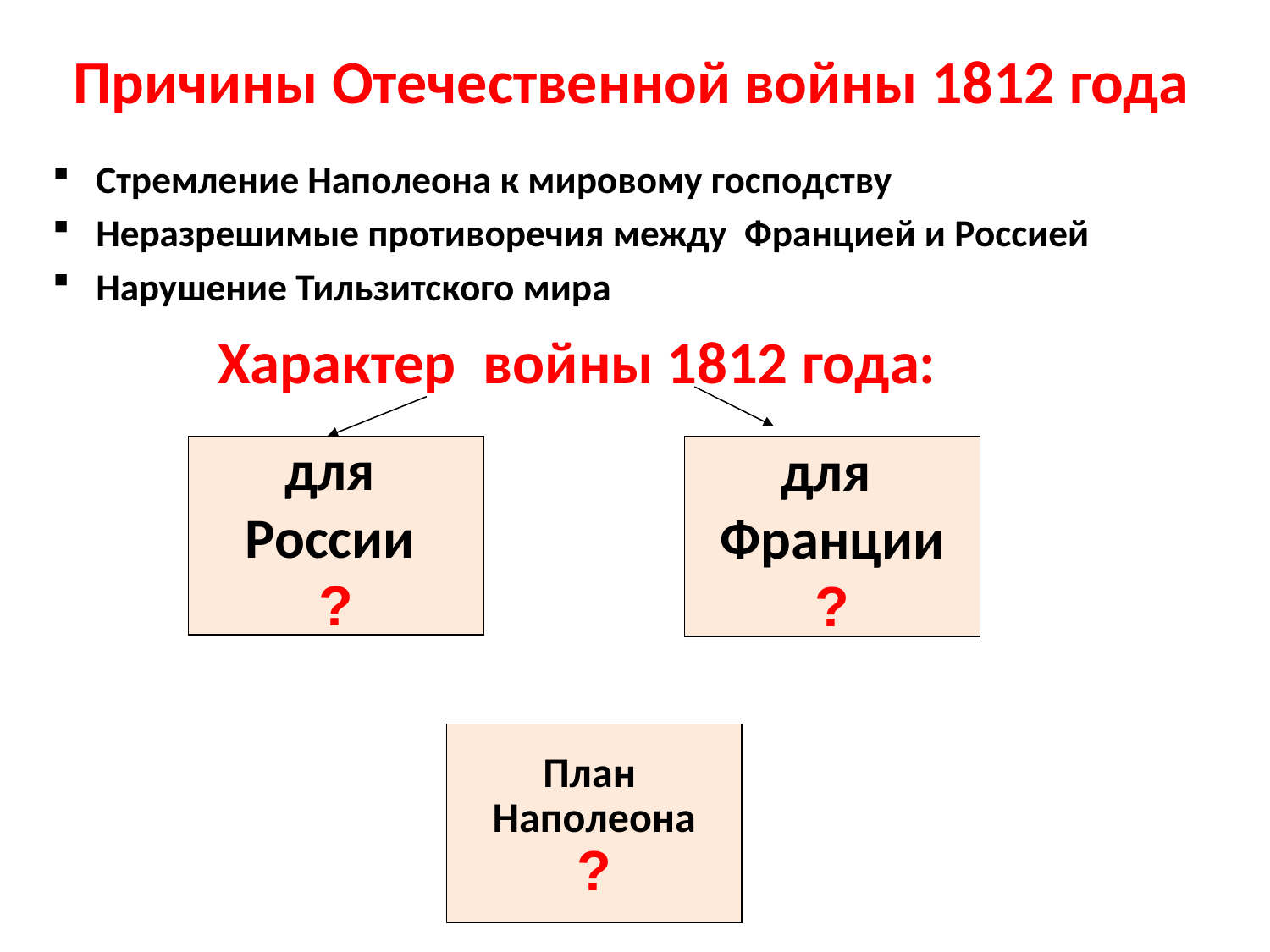

Причины Отечественной войны 1812 года
Стремление Наполеона к мировому господству
Неразрешимые противоречия между  Францией и Россией
Нарушение Тильзитского мира

 Характер  войны 1812 года:

для
России
?
для
Франции
?

План
Наполеона
?